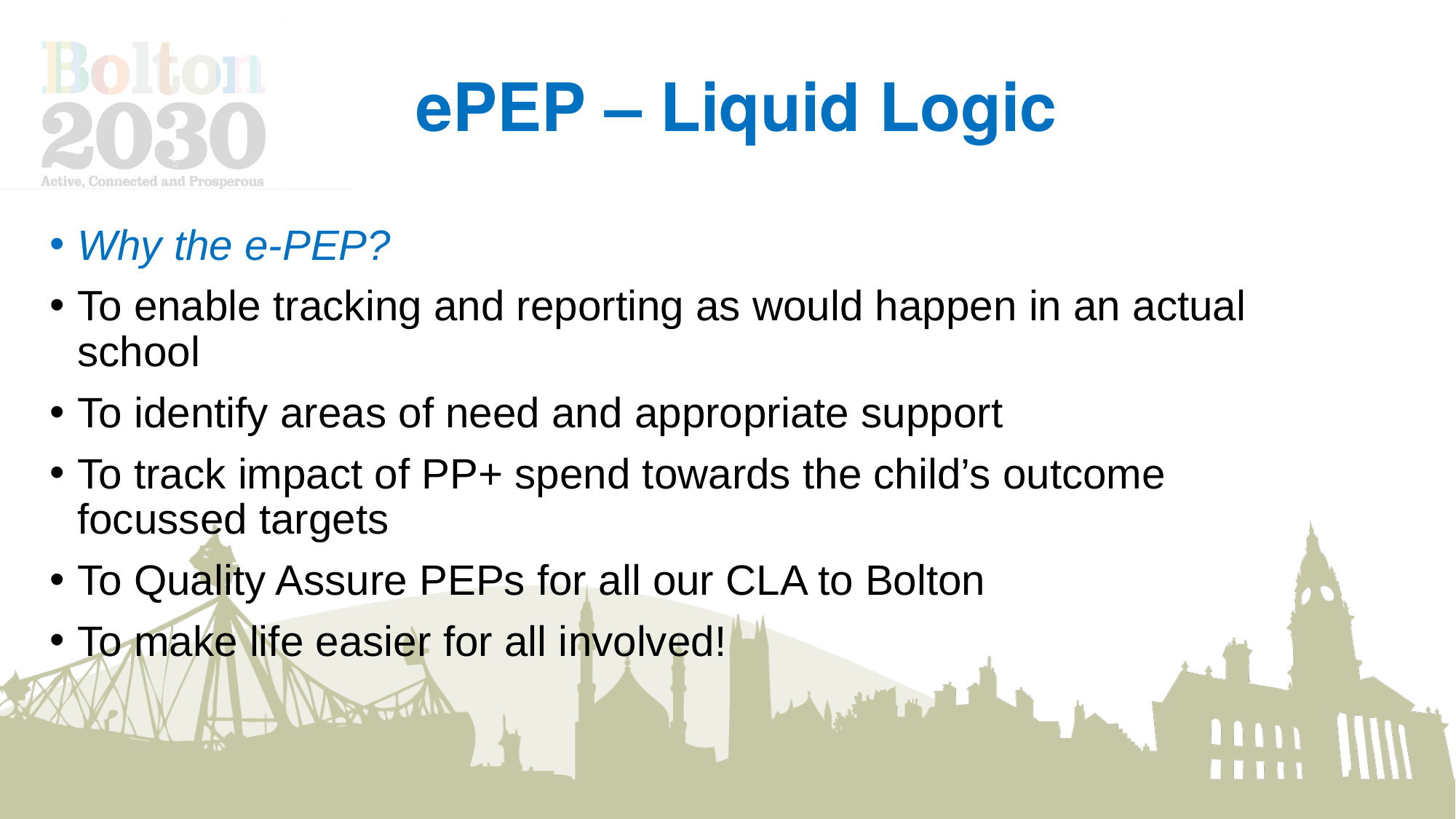

# ePEP – Liquid Logic
Why the e-PEP?
To enable tracking and reporting as would happen in an actual school
To identify areas of need and appropriate support
To track impact of PP+ spend towards the child’s outcome focussed targets
To Quality Assure PEPs for all our CLA to Bolton
To make life easier for all involved!